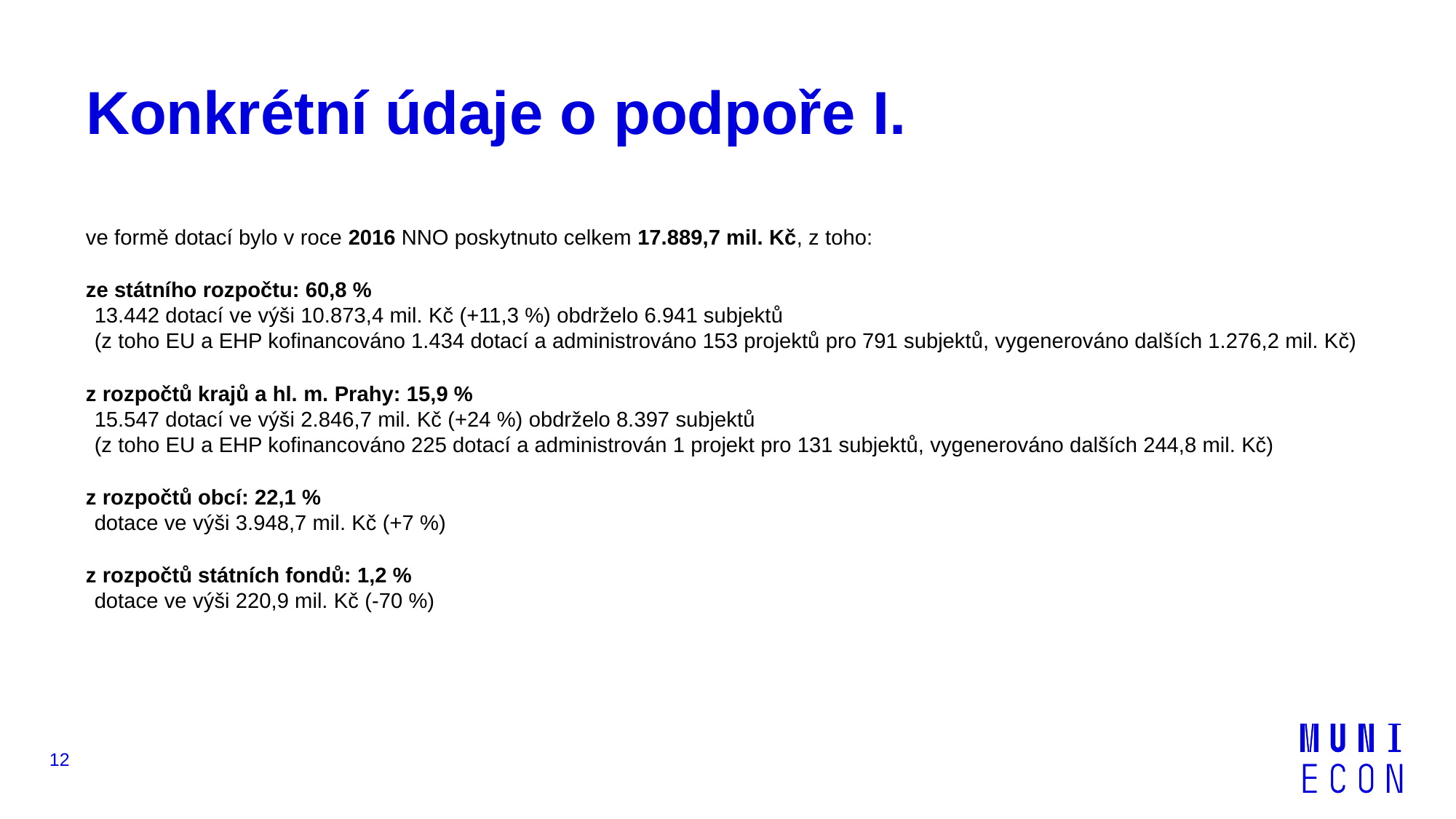

# Konkrétní údaje o podpoře I.
ve formě dotací bylo v roce 2016 NNO poskytnuto celkem 17.889,7 mil. Kč, z toho:

ze státního rozpočtu: 60,8 %
13.442 dotací ve výši 10.873,4 mil. Kč (+11,3 %) obdrželo 6.941 subjektů
(z toho EU a EHP kofinancováno 1.434 dotací a administrováno 153 projektů pro 791 subjektů, vygenerováno dalších 1.276,2 mil. Kč)

z rozpočtů krajů a hl. m. Prahy: 15,9 %
15.547 dotací ve výši 2.846,7 mil. Kč (+24 %) obdrželo 8.397 subjektů
(z toho EU a EHP kofinancováno 225 dotací a administrován 1 projekt pro 131 subjektů, vygenerováno dalších 244,8 mil. Kč)

z rozpočtů obcí: 22,1 %
dotace ve výši 3.948,7 mil. Kč (+7 %)

z rozpočtů státních fondů: 1,2 %
dotace ve výši 220,9 mil. Kč (-70 %)
12